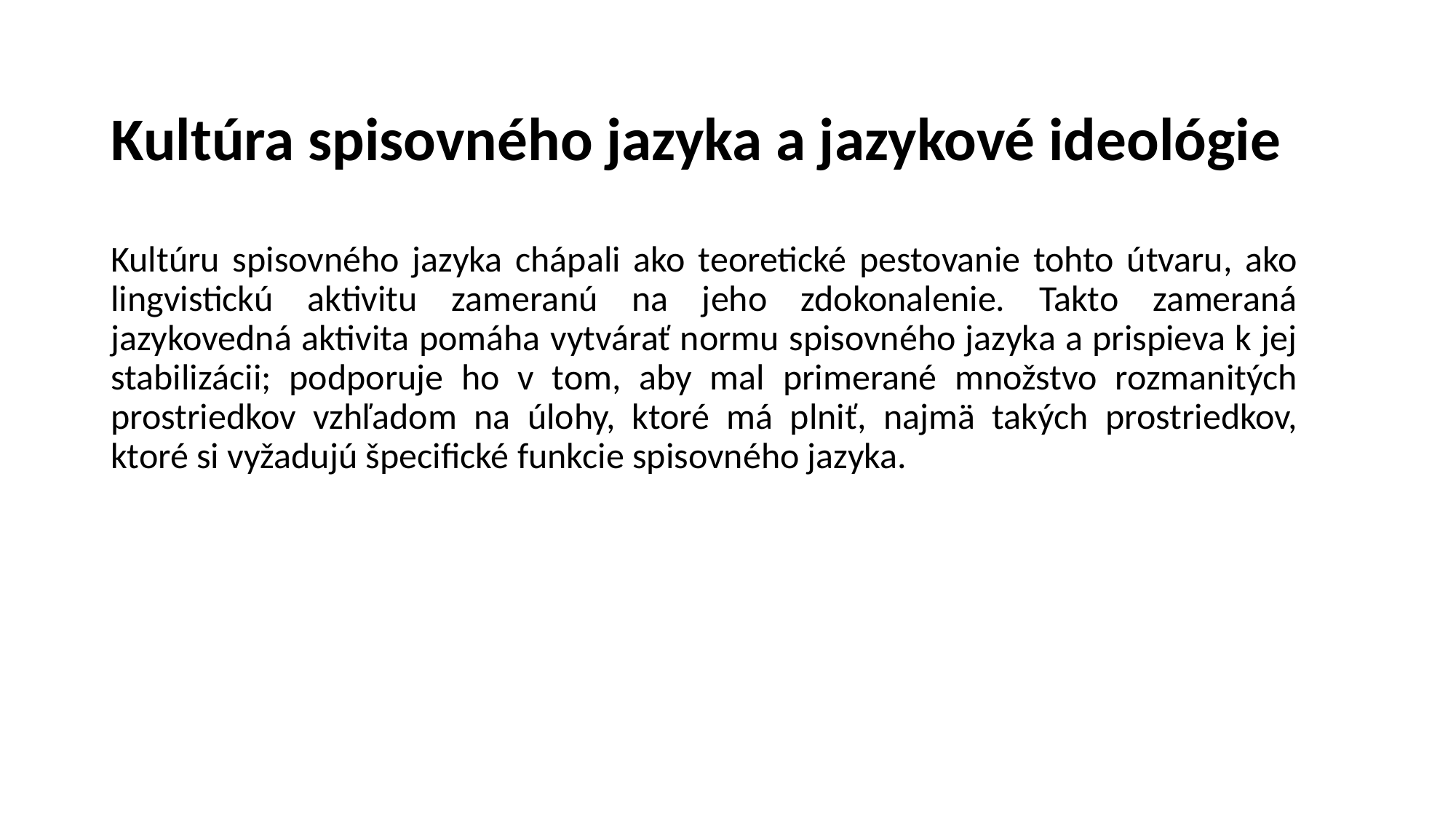

# Kultúra spisovného jazyka a jazykové ideológie
Kultúru spisovného jazyka chápali ako teoretické pestovanie tohto útvaru, ako lingvistickú aktivitu zameranú na jeho zdokonalenie. Takto zameraná jazykovedná aktivita pomáha vytvárať normu spisovného jazyka a prispieva k jej stabilizácii; podporuje ho v tom, aby mal primerané množstvo rozmanitých prostriedkov vzhľadom na úlohy, ktoré má plniť, najmä takých prostriedkov, ktoré si vyžadujú špecifické funkcie spisovného jazyka.